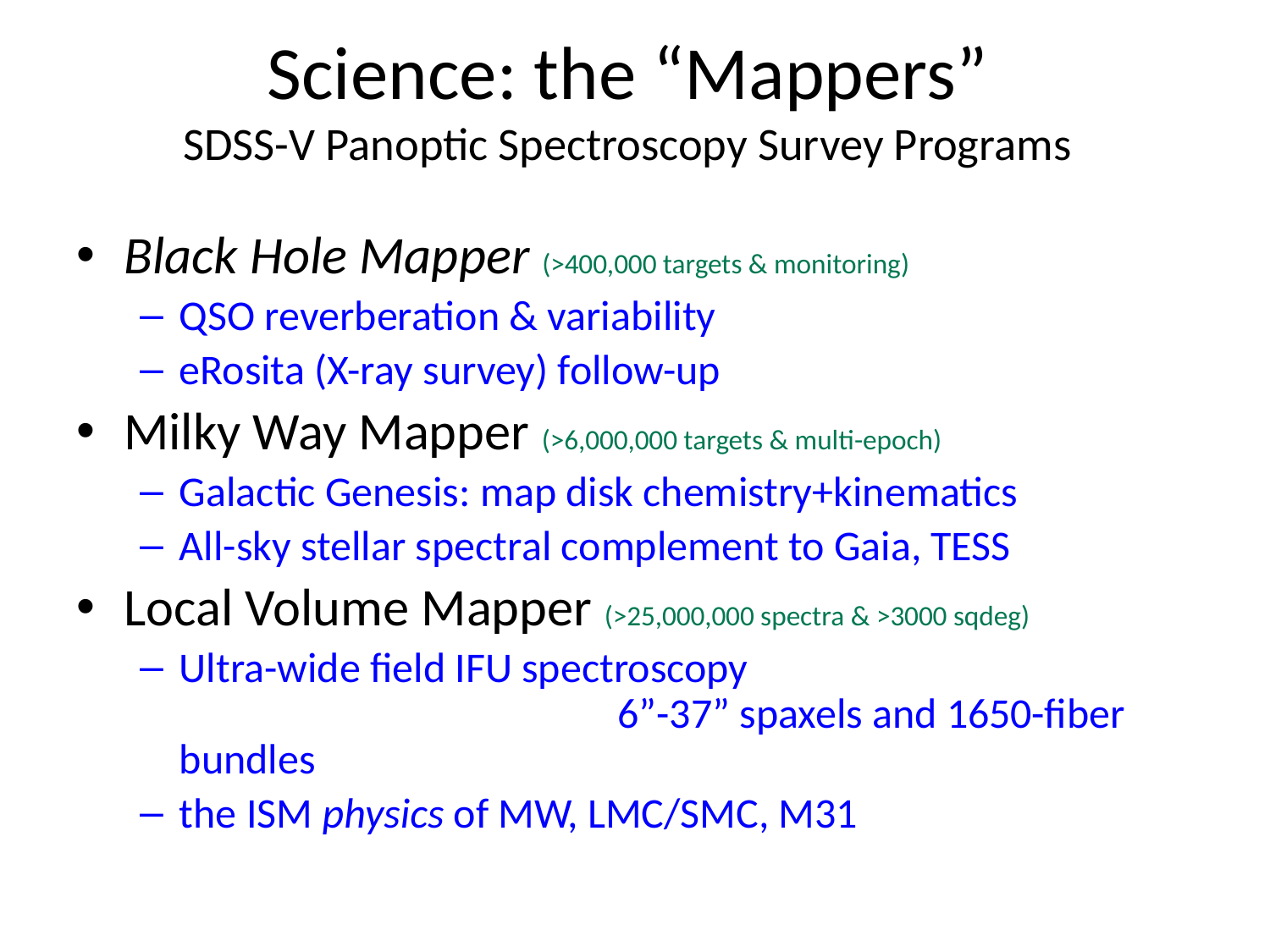

# Science: the “Mappers” SDSS-V Panoptic Spectroscopy Survey Programs
Black Hole Mapper (>400,000 targets & monitoring)
QSO reverberation & variability
eRosita (X-ray survey) follow-up
Milky Way Mapper (>6,000,000 targets & multi-epoch)
Galactic Genesis: map disk chemistry+kinematics
All-sky stellar spectral complement to Gaia, TESS
Local Volume Mapper (>25,000,000 spectra & >3000 sqdeg)
Ultra-wide field IFU spectroscopy 						      6”-37” spaxels and 1650-fiber bundles
the ISM physics of MW, LMC/SMC, M31